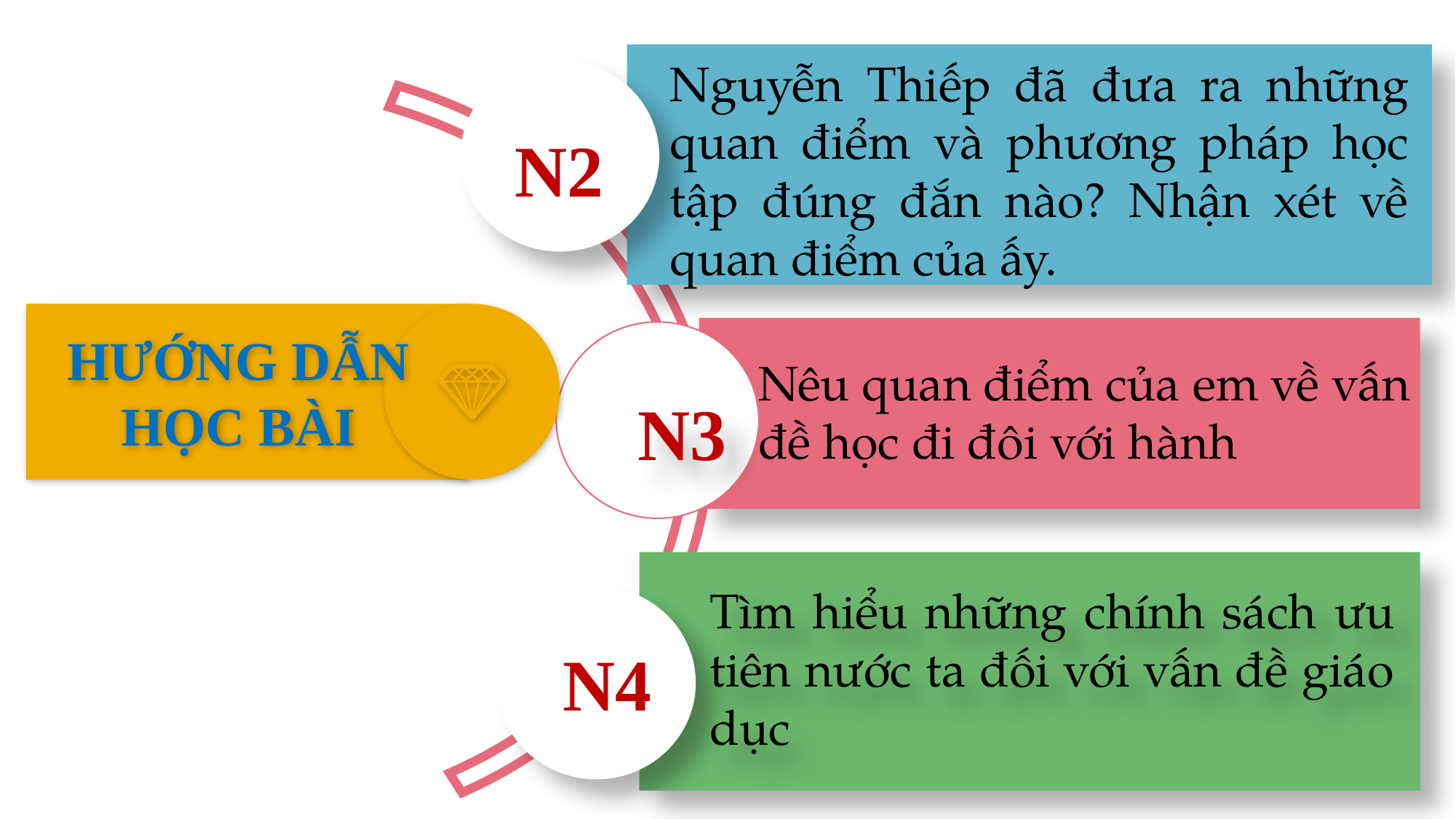

Nguyễn Thiếp đã đưa ra những quan điểm và phương pháp học tập đúng đắn nào? Nhận xét về quan điểm của ấy.

N2

HƯỚNG DẪN HỌC BÀI

Nêu quan điểm của em về vấn đề học đi đôi với hành
N3

Tìm hiểu những chính sách ưu tiên nước ta đối với vấn đề giáo dục

N4